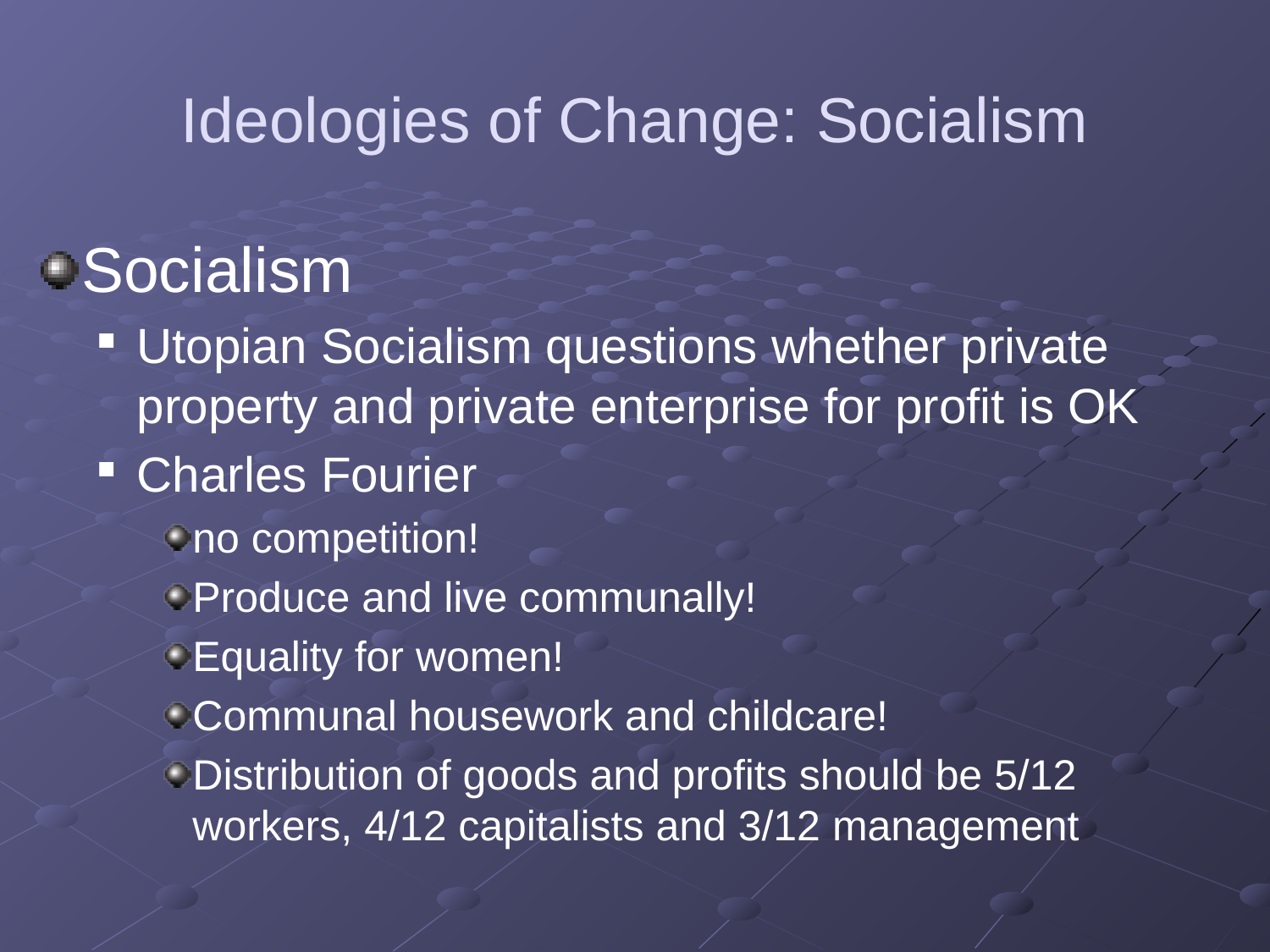

# Ideologies of Change: Socialism
Socialism
Utopian Socialism questions whether private property and private enterprise for profit is OK
Charles Fourier
no competition!
Produce and live communally!
Equality for women!
Communal housework and childcare!
Distribution of goods and profits should be 5/12 workers, 4/12 capitalists and 3/12 management